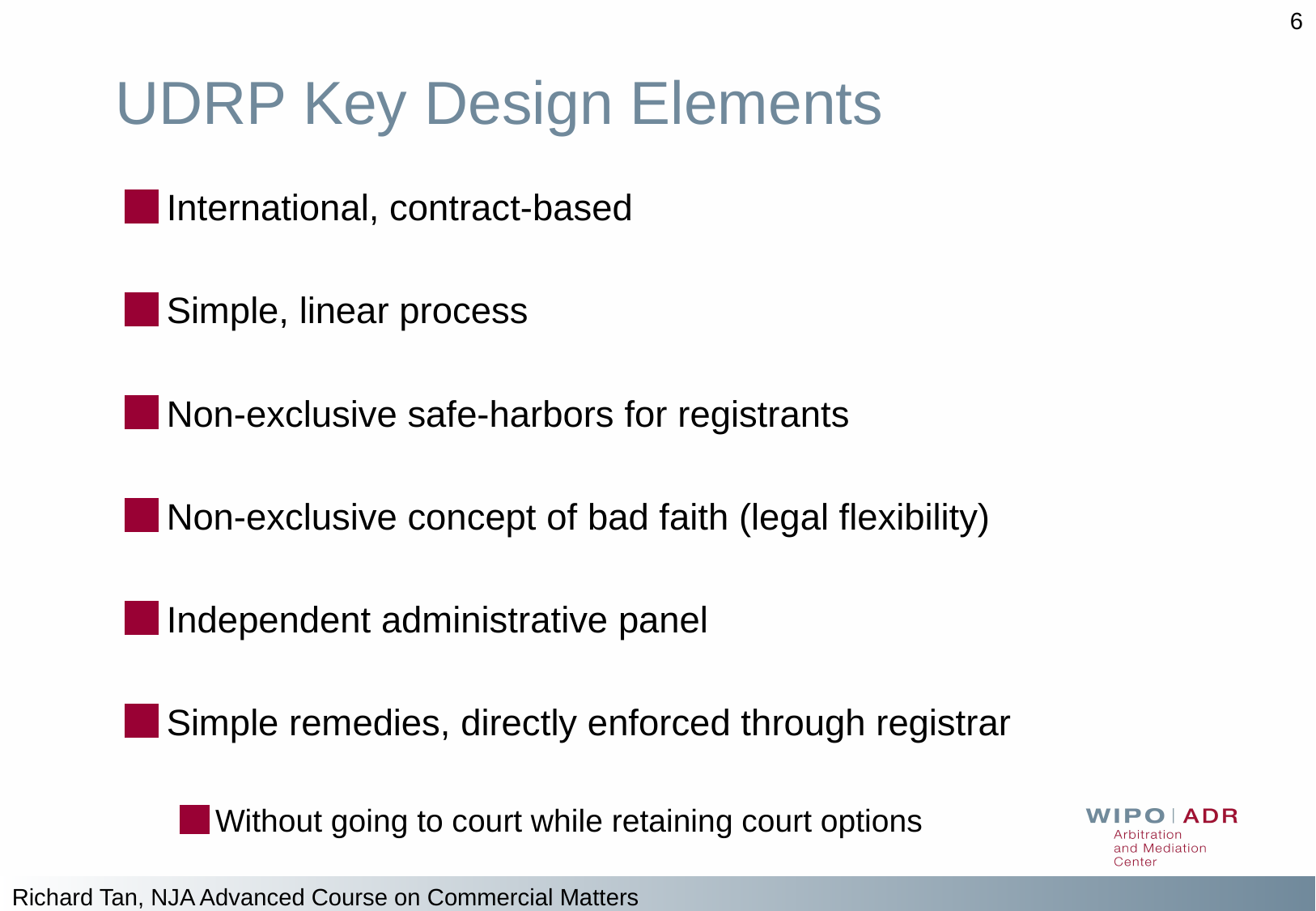

6
UDRP Key Design Elements
International, contract-based

Simple, linear process

Non-exclusive safe-harbors for registrants

Non-exclusive concept of bad faith (legal flexibility)

Independent administrative panel

Simple remedies, directly enforced through registrar

Without going to court while retaining court options